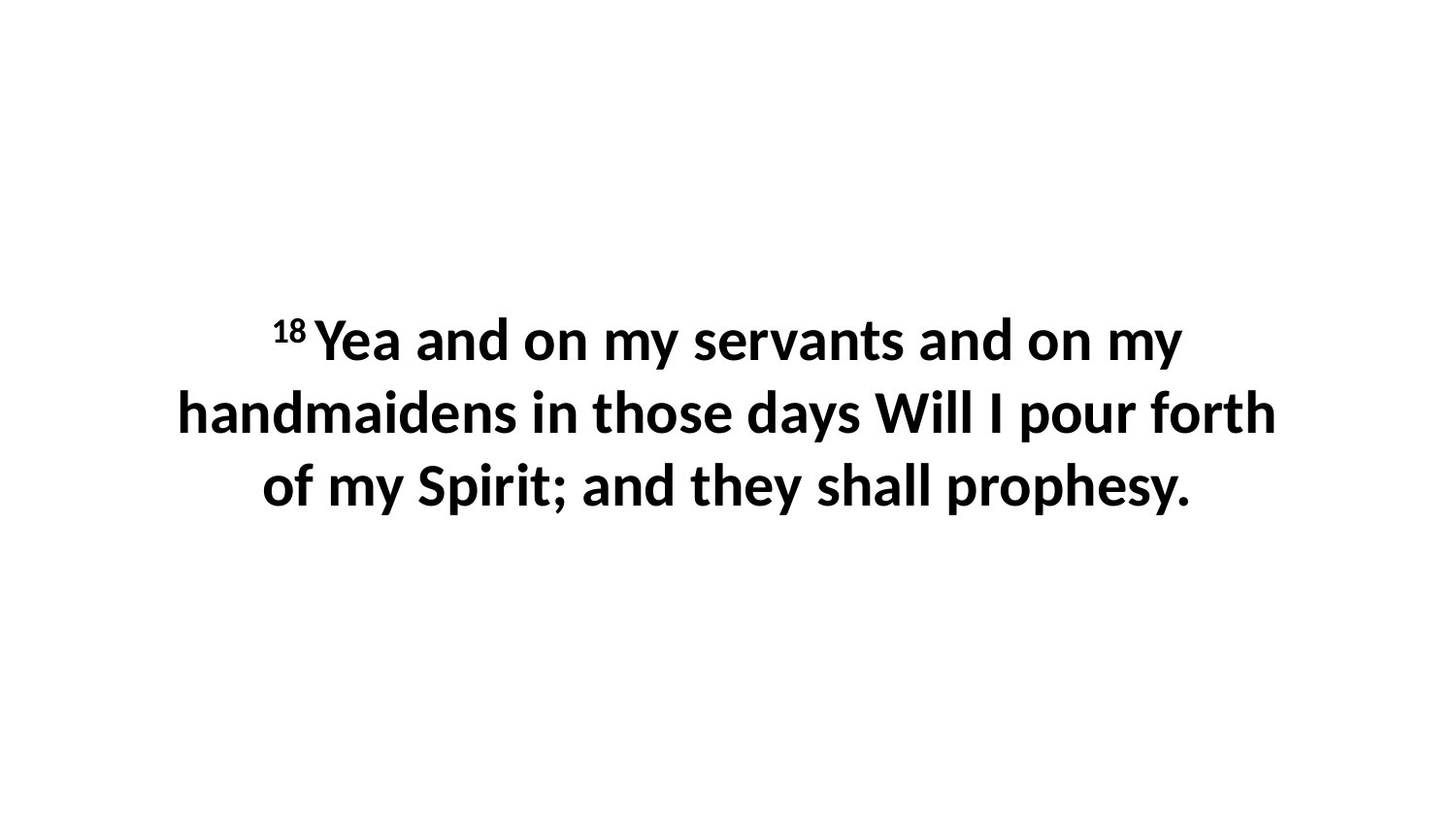

18 Yea and on my servants and on my handmaidens in those days Will I pour forth of my Spirit; and they shall prophesy.